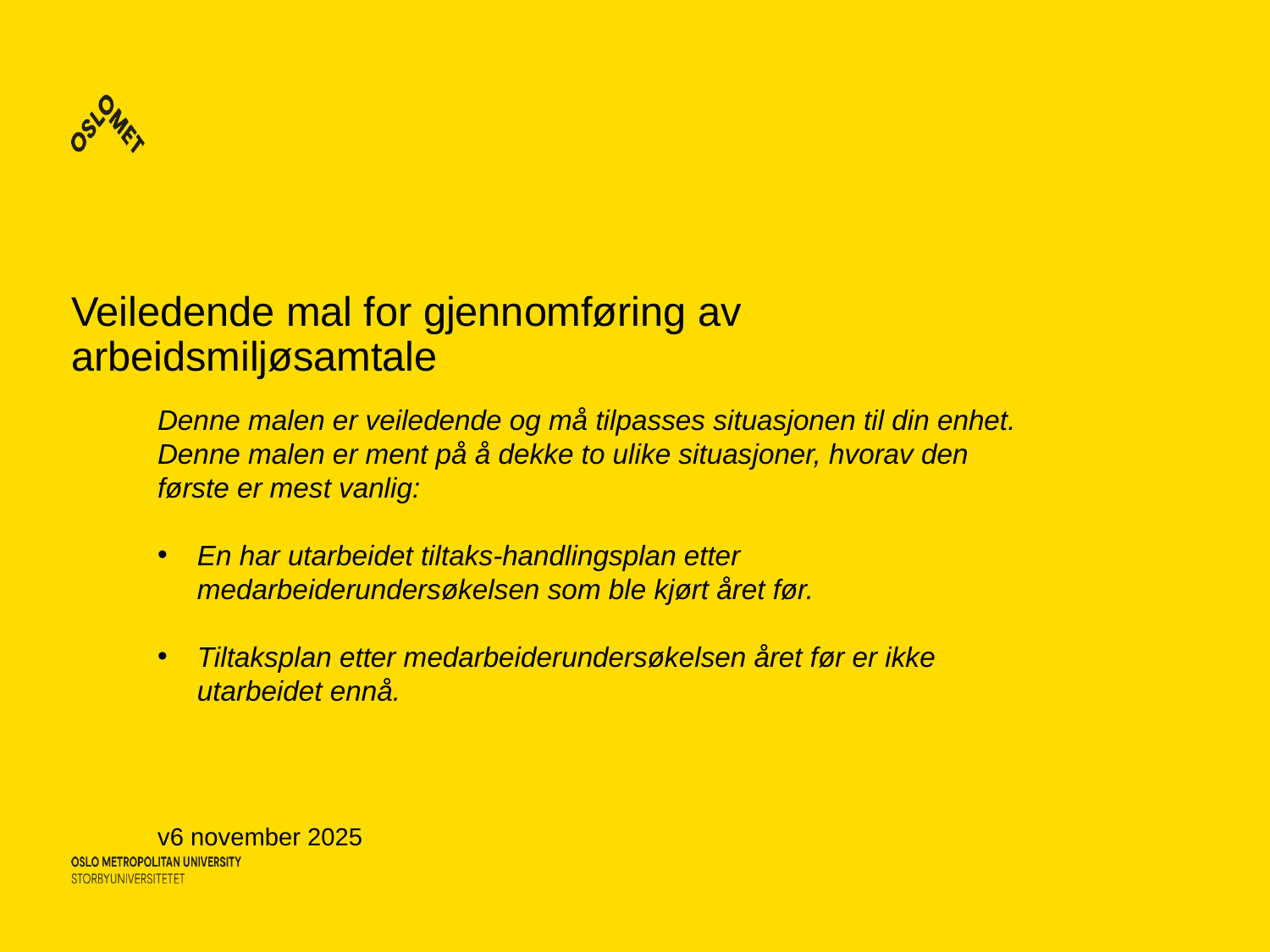

# Veiledende mal for gjennomføring av arbeidsmiljøsamtale
Denne malen er veiledende og må tilpasses situasjonen til din enhet. Denne malen er ment på å dekke to ulike situasjoner, hvorav den første er mest vanlig:

En har utarbeidet tiltaks-handlingsplan etter medarbeiderundersøkelsen som ble kjørt året før.
Tiltaksplan etter medarbeiderundersøkelsen året før er ikke utarbeidet ennå.

v6 november 2025